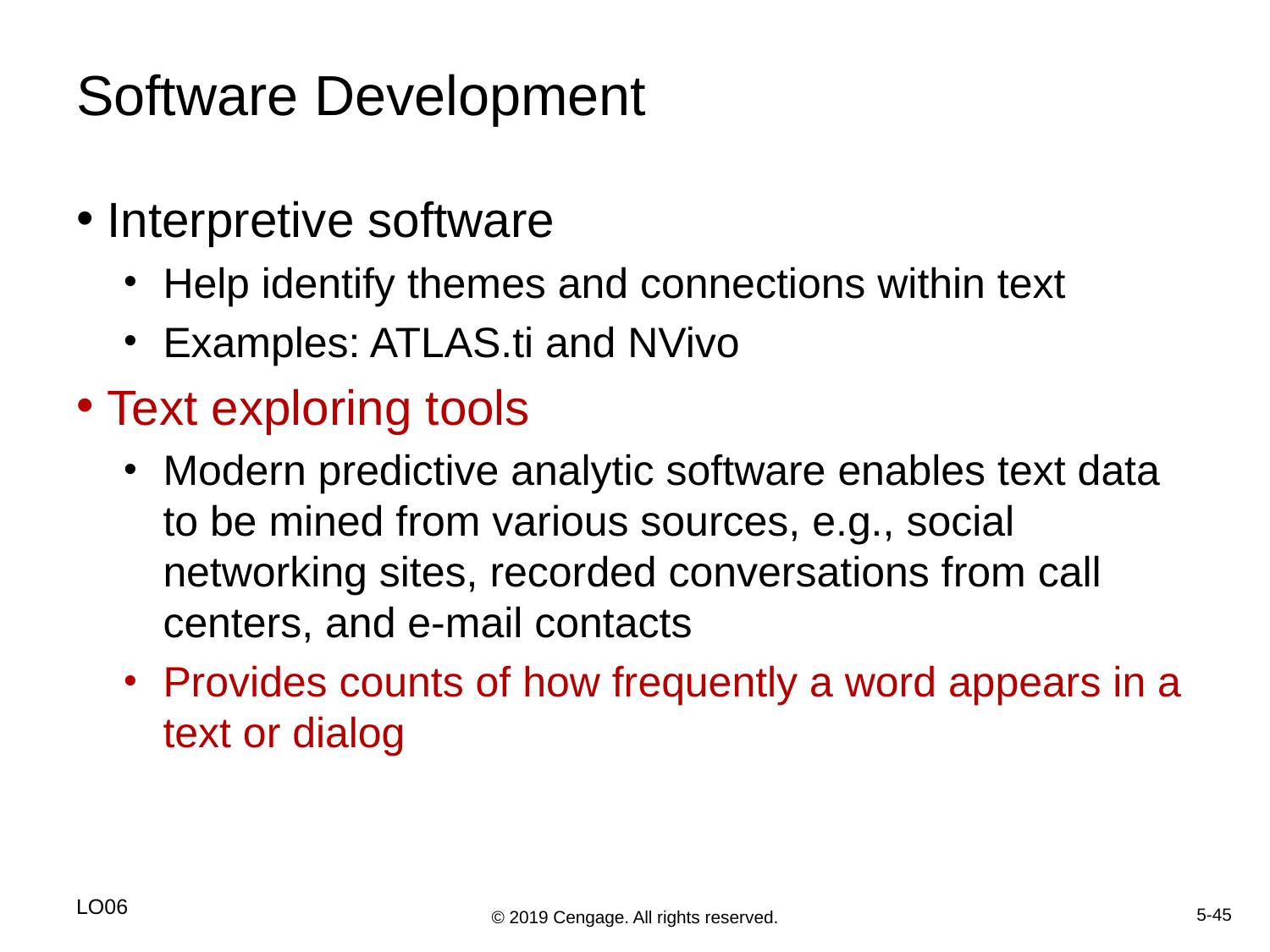

# Software Development
Interpretive software
Help identify themes and connections within text
Examples: ATLAS.ti and NVivo
Text exploring tools
Modern predictive analytic software enables text data to be mined from various sources, e.g., social networking sites, recorded conversations from call centers, and e-mail contacts
Provides counts of how frequently a word appears in a text or dialog
LO06